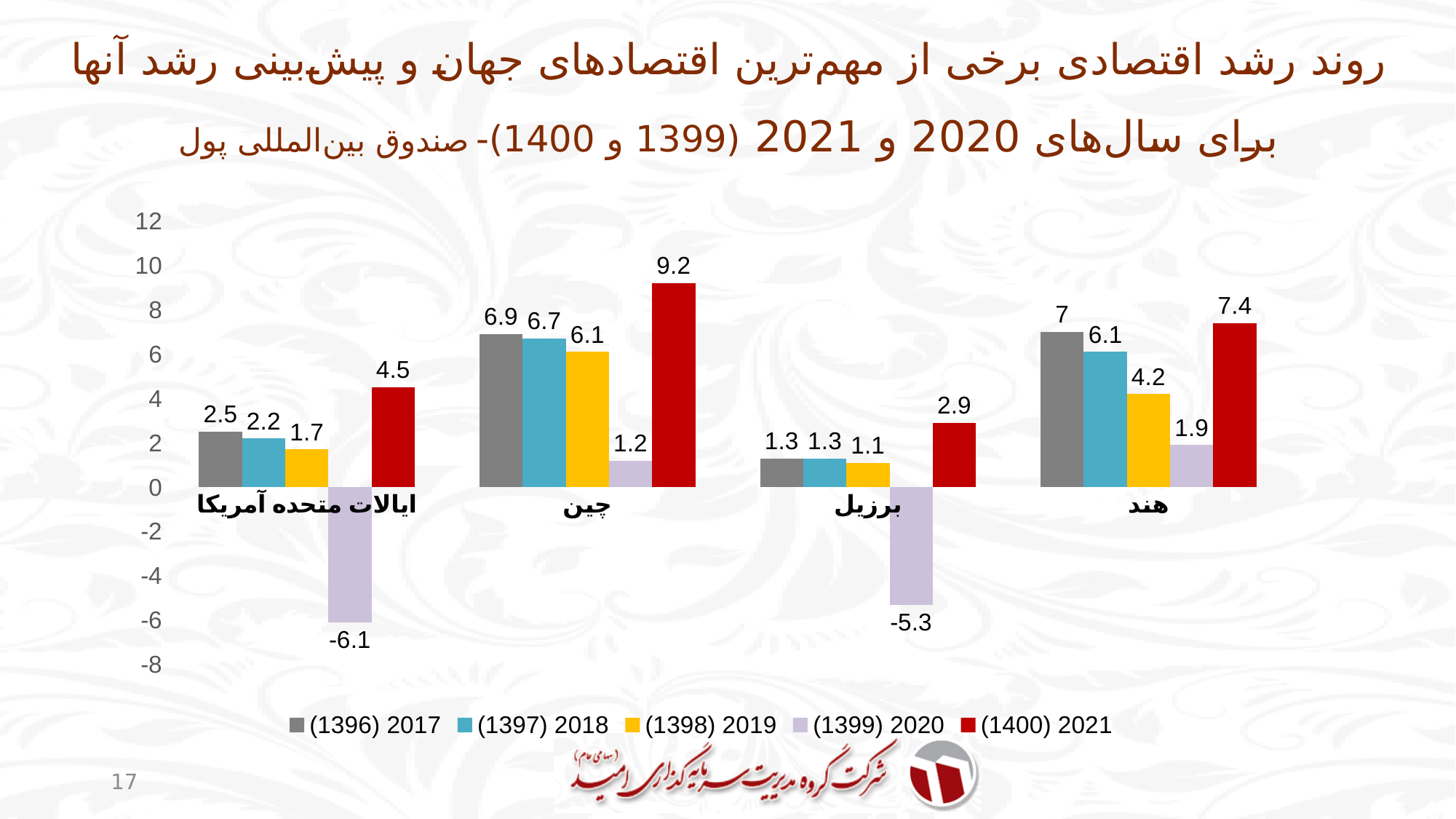

# روند رشد اقتصادی برخی از مهم‌ترین اقتصادهای جهان و پیش‌بینی رشد آنها برای سال‌های 2020 و 2021 (1399 و 1400)- صندوق بین‌المللی پول

### Chart

| Category | (1396) 2017 | (1397) 2018 | (1398) 2019 | (1399) 2020 | (1400) 2021 |
|---|---|---|---|---|---|
| ایالات متحده آمریکا | 2.5 | 2.2 | 1.7 | -6.1 | 4.5 |
| چین | 6.9 | 6.7 | 6.1 | 1.2 | 9.2 |
| برزیل | 1.3 | 1.3 | 1.1 | -5.3 | 2.9 |
| هند | 7.0 | 6.1 | 4.2 | 1.9 | 7.4 |
17